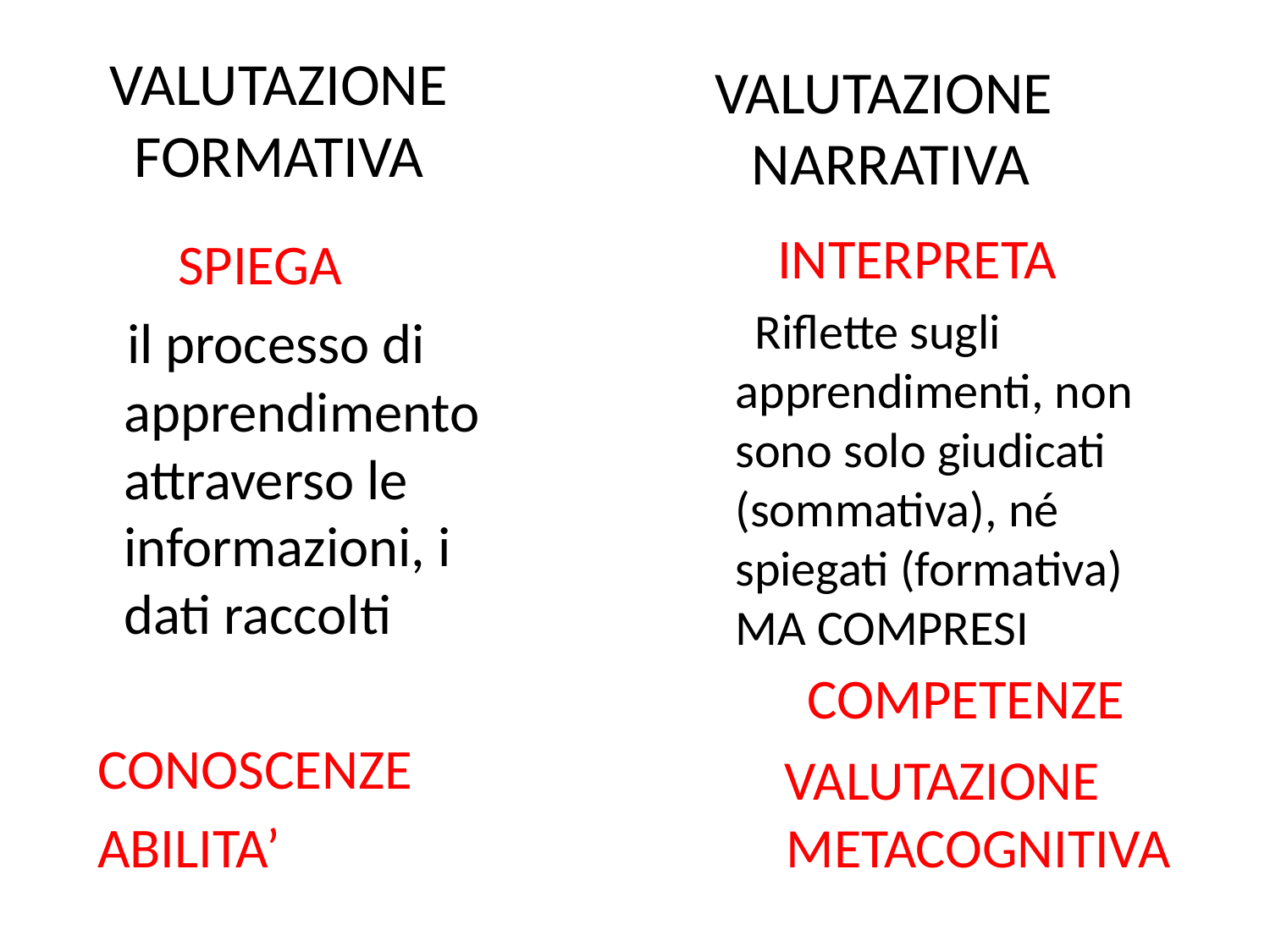

# VALUTAZIONE FORMATIVA
VALUTAZIONE
NARRATIVA
        INTERPRETA
      Riflette sugli apprendimenti, non sono solo giudicati (sommativa), né spiegati (formativa)  MA COMPRESI
        SPIEGA
    il processo di apprendimento attraverso le informazioni, i dati raccolti
COMPETENZE
CONOSCENZE
ABILITA’
  VALUTAZIONE     METACOGNITIVA